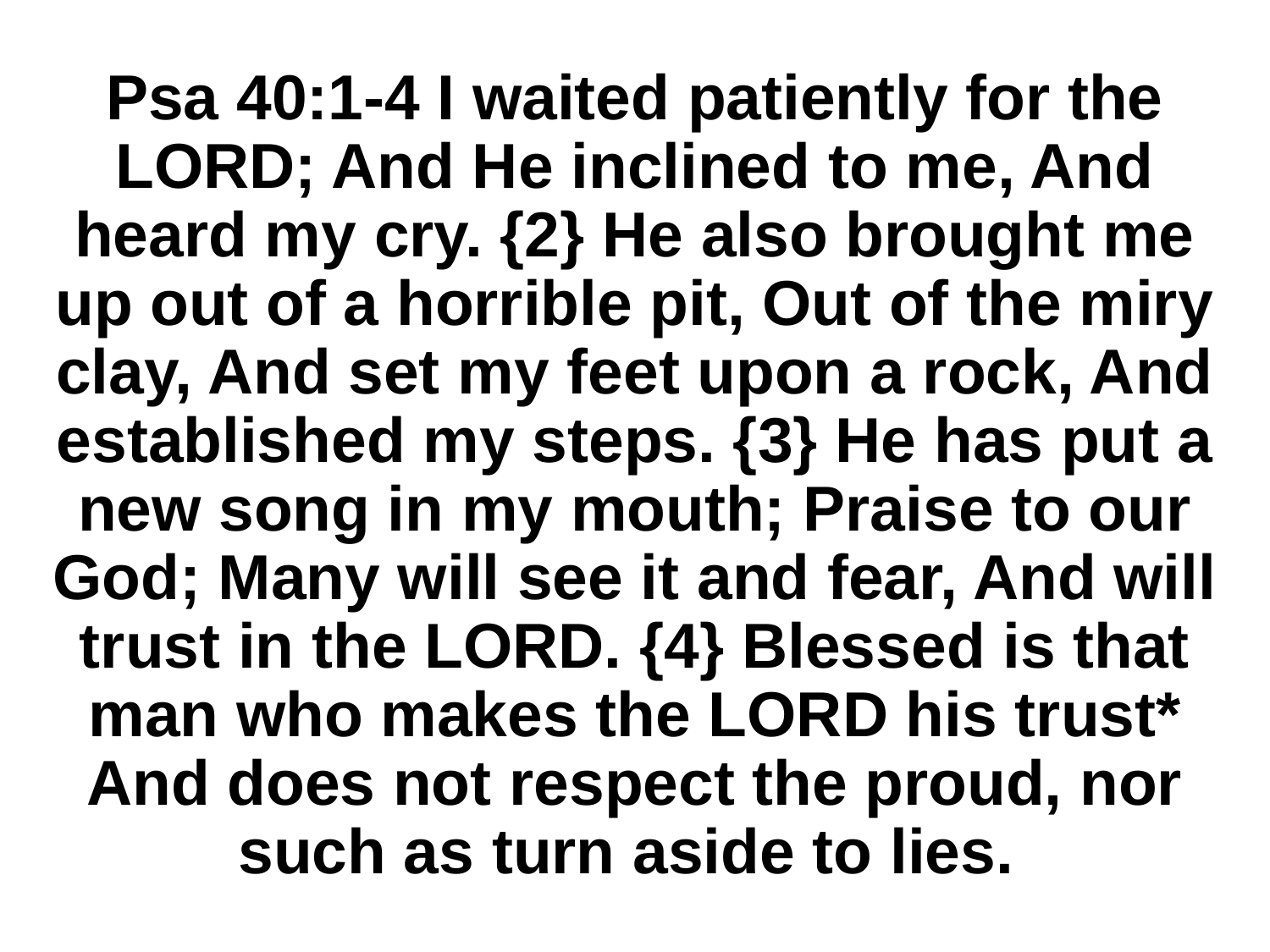

# Psa 40:1-4 I waited patiently for the LORD; And He inclined to me, And heard my cry. {2} He also brought me up out of a horrible pit, Out of the miry clay, And set my feet upon a rock, And established my steps. {3} He has put a new song in my mouth; Praise to our God; Many will see it and fear, And will trust in the LORD. {4} Blessed is that man who makes the LORD his trust* And does not respect the proud, nor such as turn aside to lies.